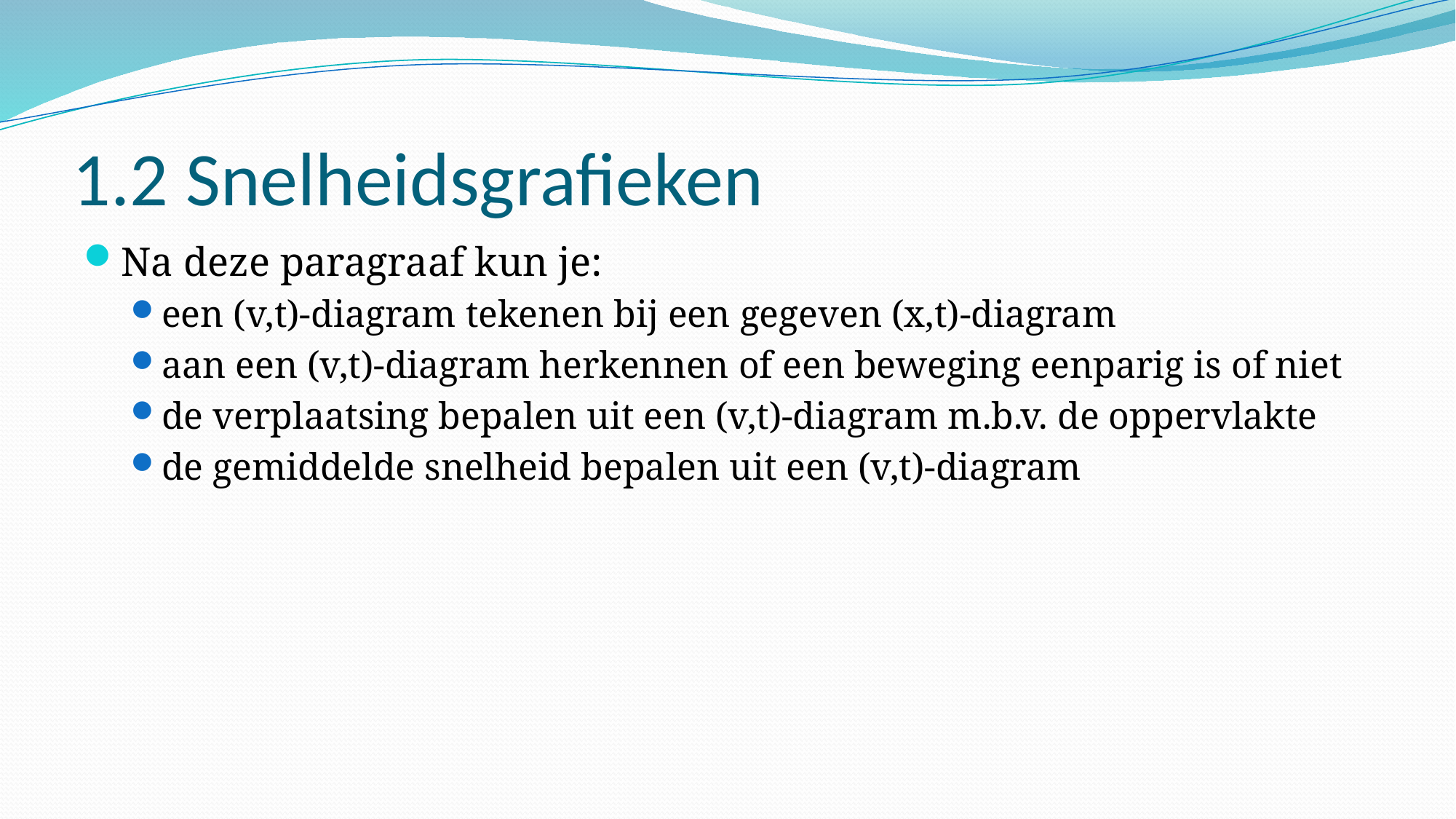

# 1.2 Snelheidsgrafieken
Na deze paragraaf kun je:
een (v,t)-diagram tekenen bij een gegeven (x,t)-diagram
aan een (v,t)-diagram herkennen of een beweging eenparig is of niet
de verplaatsing bepalen uit een (v,t)-diagram m.b.v. de oppervlakte
de gemiddelde snelheid bepalen uit een (v,t)-diagram